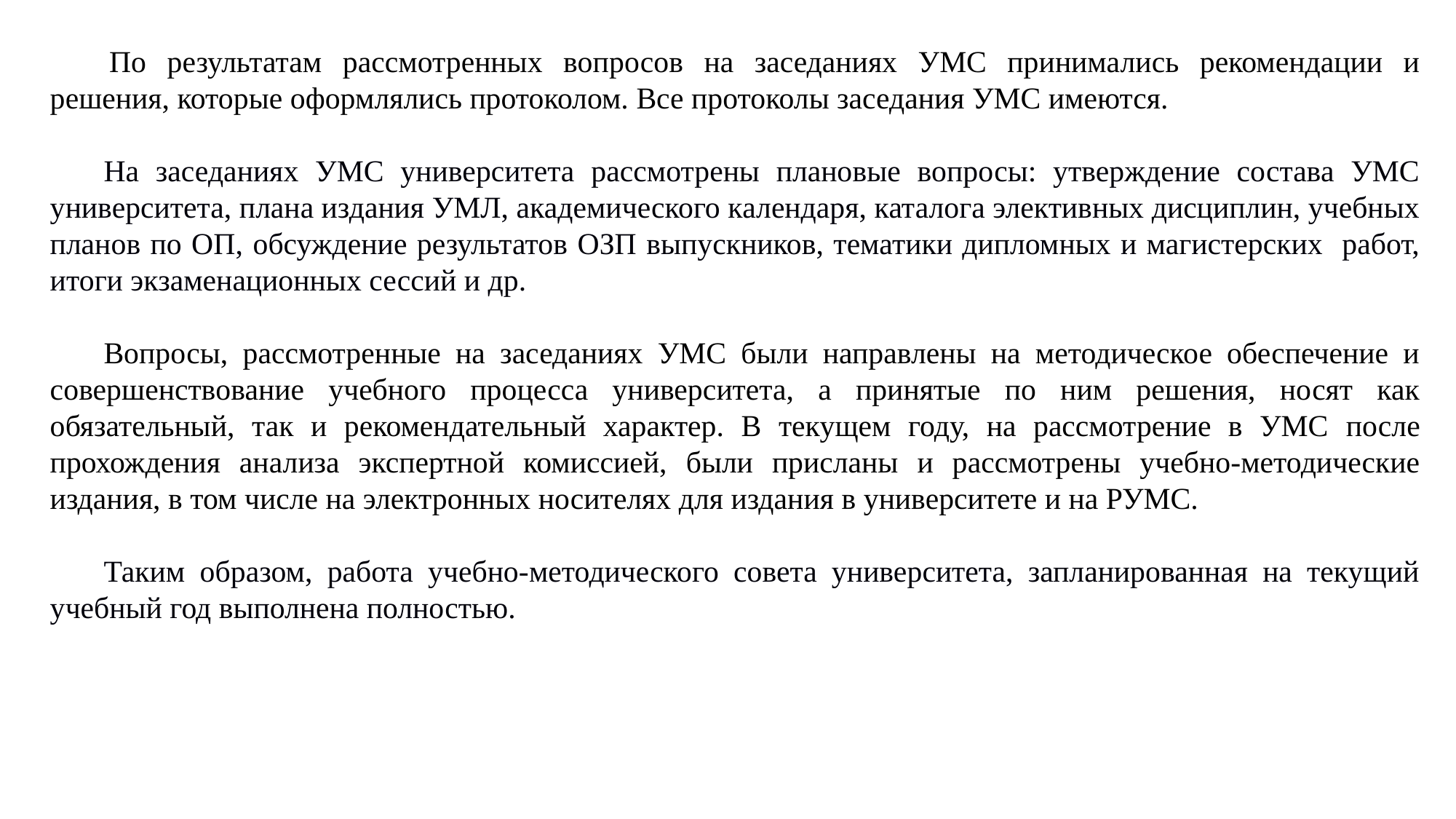

По результатам рассмотренных вопросов на заседаниях УМС принимались рекомендации и решения, которые оформлялись протоколом. Все протоколы заседания УМС имеются.

На заседаниях УМС университета рассмотрены плановые вопросы: утверждение состава УМС университета, плана издания УМЛ, академического календаря, каталога элективных дисциплин, учебных планов по ОП, обсуждение результатов ОЗП выпускников, тематики дипломных и магистерских  работ, итоги экзаменационных сессий и др.

Вопросы, рассмотренные на заседаниях УМС были направлены на методическое обеспечение и совершенствование учебного процесса университета, а принятые по ним решения, носят как обязательный, так и рекомендательный характер. В текущем году, на рассмотрение в УМС после прохождения анализа экспертной комиссией, были присланы и рассмотрены учебно-методические издания, в том числе на электронных носителях для издания в университете и на РУМС.

Таким образом, работа учебно-методического совета университета, запланированная на текущий учебный год выполнена полностью.